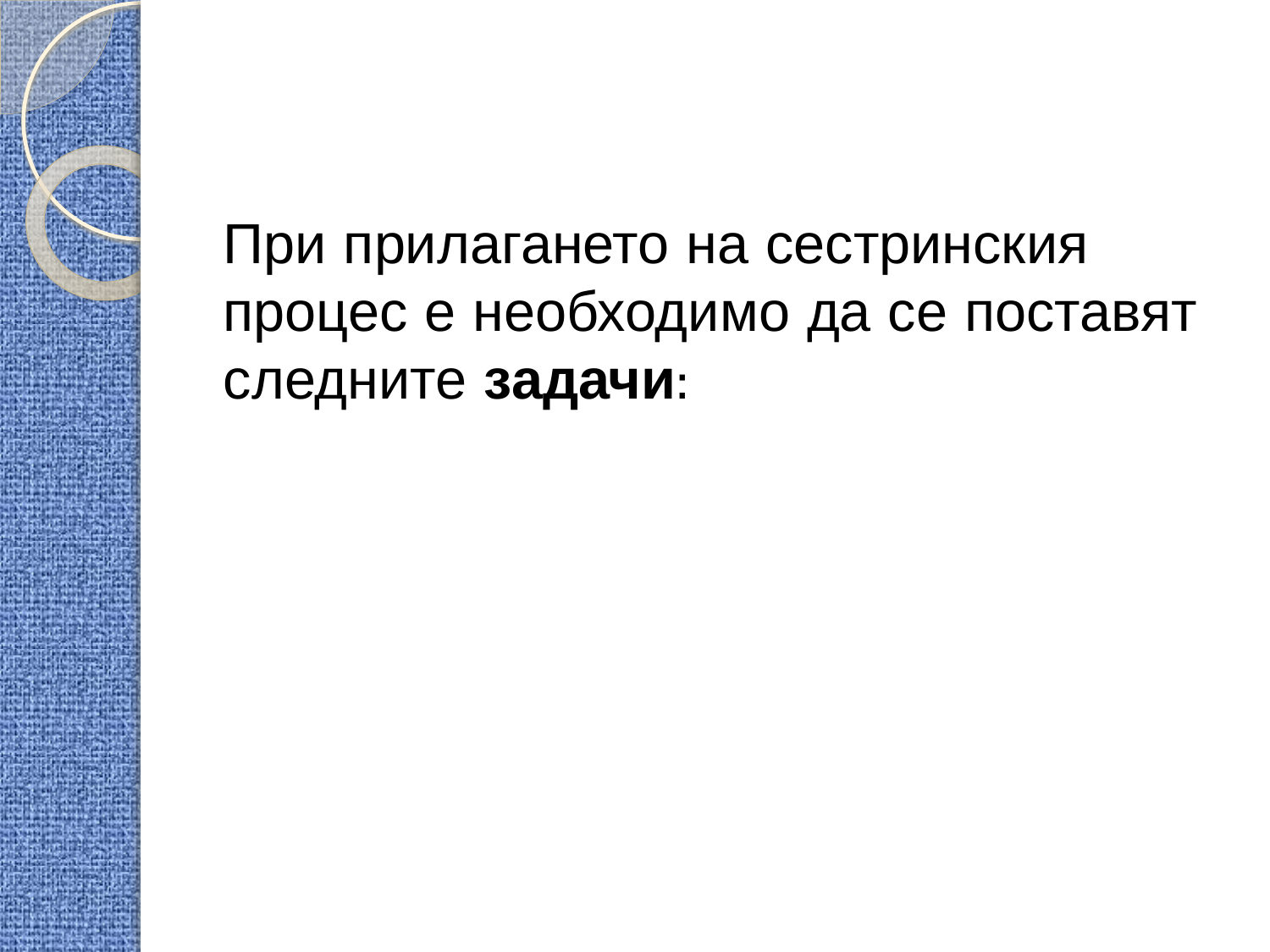

#
При прилагането на сестринския процес е необходимо да се поставят следните задачи: